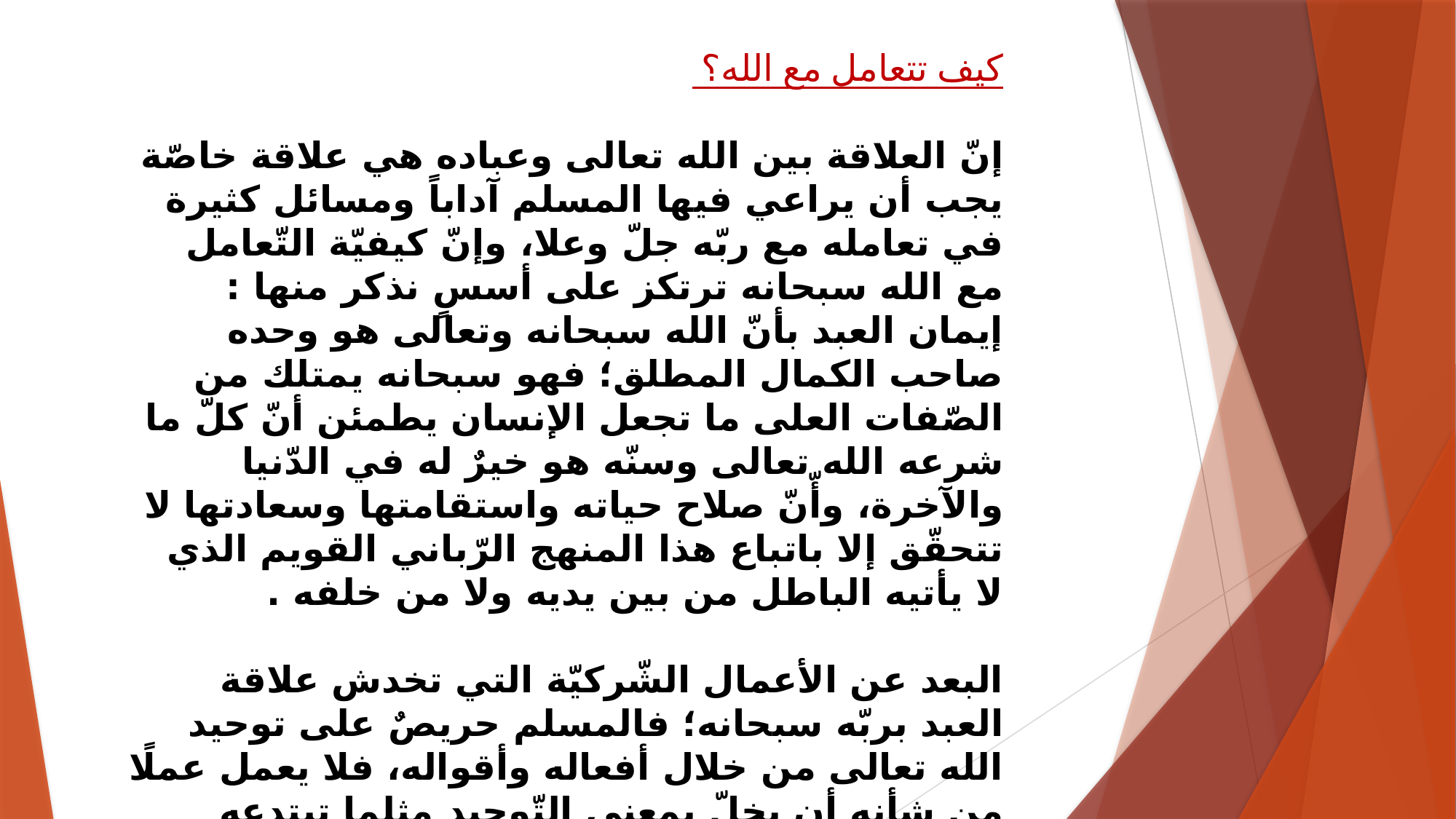

كيف تتعامل مع الله؟

إنّ العلاقة بين الله تعالى وعباده هي علاقة خاصّة يجب أن يراعي فيها المسلم آداباً ومسائل كثيرة في تعامله مع ربّه جلّ وعلا، وإنّ كيفيّة التّعامل مع الله سبحانه ترتكز على أسسٍ نذكر منها :
إيمان العبد بأنّ الله سبحانه وتعالى هو وحده صاحب الكمال المطلق؛ فهو سبحانه يمتلك من الصّفات العلى ما تجعل الإنسان يطمئن أنّ كلّ ما شرعه الله تعالى وسنّه هو خيرٌ له في الدّنيا والآخرة، وأّنّ صلاح حياته واستقامتها وسعادتها لا تتحقّق إلا باتباع هذا المنهج الرّباني القويم الذي لا يأتيه الباطل من بين يديه ولا من خلفه .

البعد عن الأعمال الشّركيّة التي تخدش علاقة العبد بربّه سبحانه؛ فالمسلم حريصٌ على توحيد الله تعالى من خلال أفعاله وأقواله، فلا يعمل عملًا من شأنه أن يخلّ بمعنى التّوحيد مثلما تبتدعه بعض الجماعات والفرق من أعمال التّوسل بقبور الصّالحين والأولياء وغير ذلك، فالمسلم يتعامل مع ربّه سبحانه على أنّه هو الوحيد المستحقّ للعبادة وهو الوحيد المستحقّ للتّوجه إليه بالرّجاء والدّعاء وتسليم القلب والمناجاة والاستغفار .